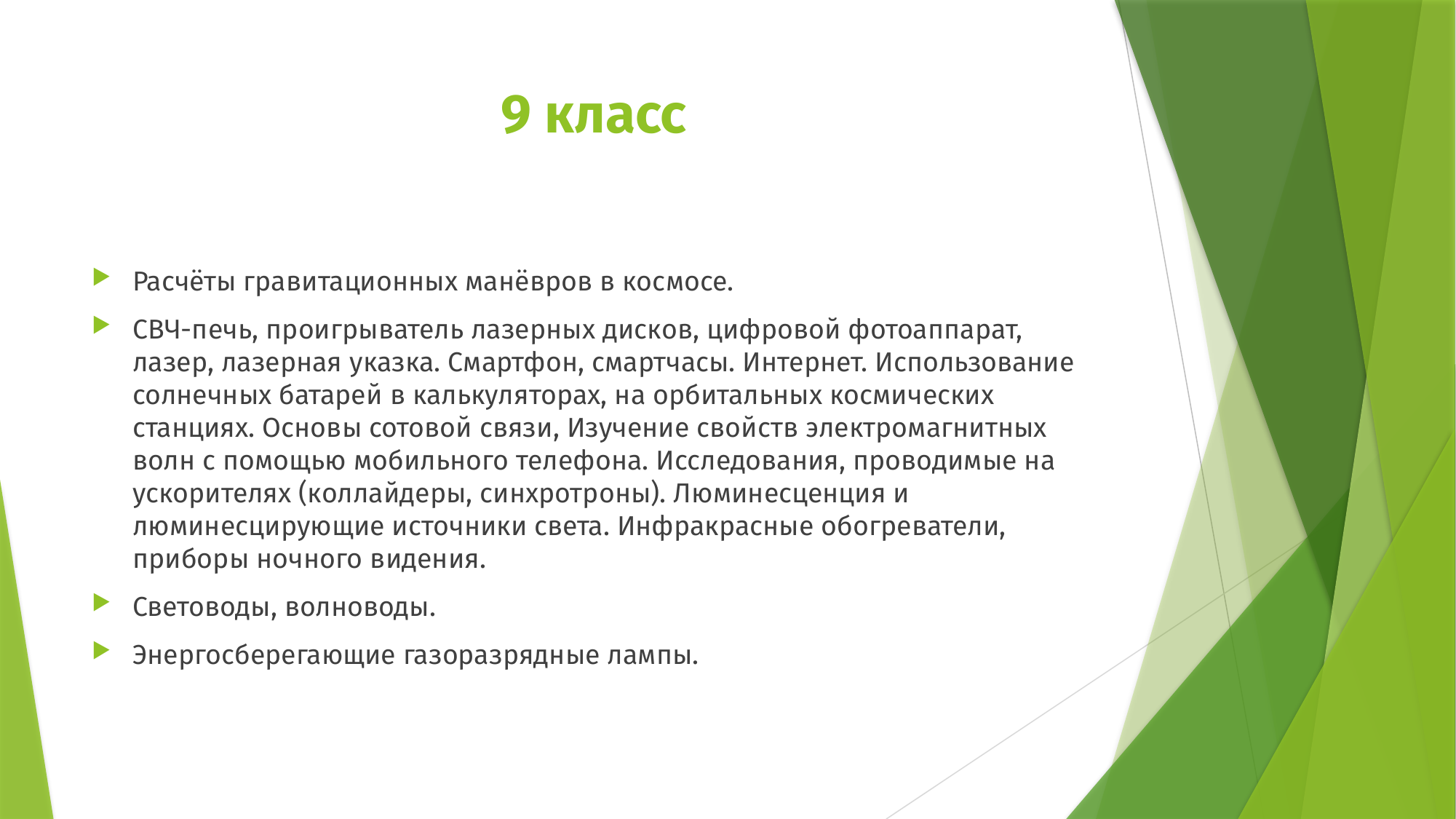

# 9 класс
Расчёты гравитационных манёвров в космосе.
СВЧ-печь, проигрыватель лазерных дисков, цифровой фотоаппарат, лазер, лазерная указка. Смартфон, смартчасы. Интернет. Использование солнечных батарей в калькуляторах, на орбитальных космических станциях. Основы сотовой связи, Изучение свойств электромагнитных волн с помощью мобильного телефона. Исследования, проводимые на ускорителях (коллайдеры, синхротроны). Люминесценция и люминесцирующие источники света. Инфракрасные обогреватели, приборы ночного видения.
Световоды, волноводы.
Энергосберегающие газоразрядные лампы.